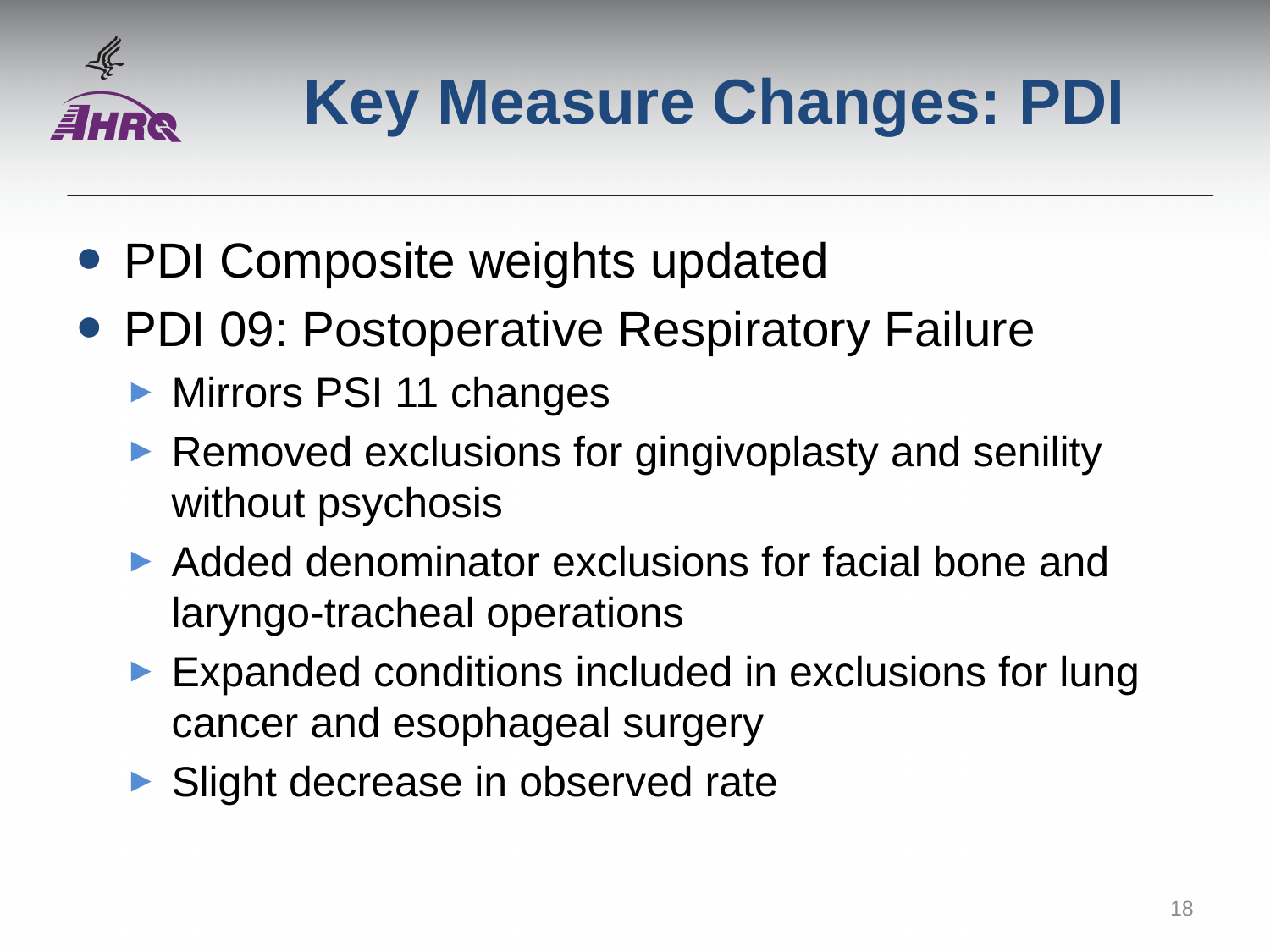

# Key Measure Changes: PDI
PDI Composite weights updated
PDI 09: Postoperative Respiratory Failure
Mirrors PSI 11 changes
Removed exclusions for gingivoplasty and senility without psychosis
Added denominator exclusions for facial bone and laryngo-tracheal operations
Expanded conditions included in exclusions for lung cancer and esophageal surgery
Slight decrease in observed rate

18